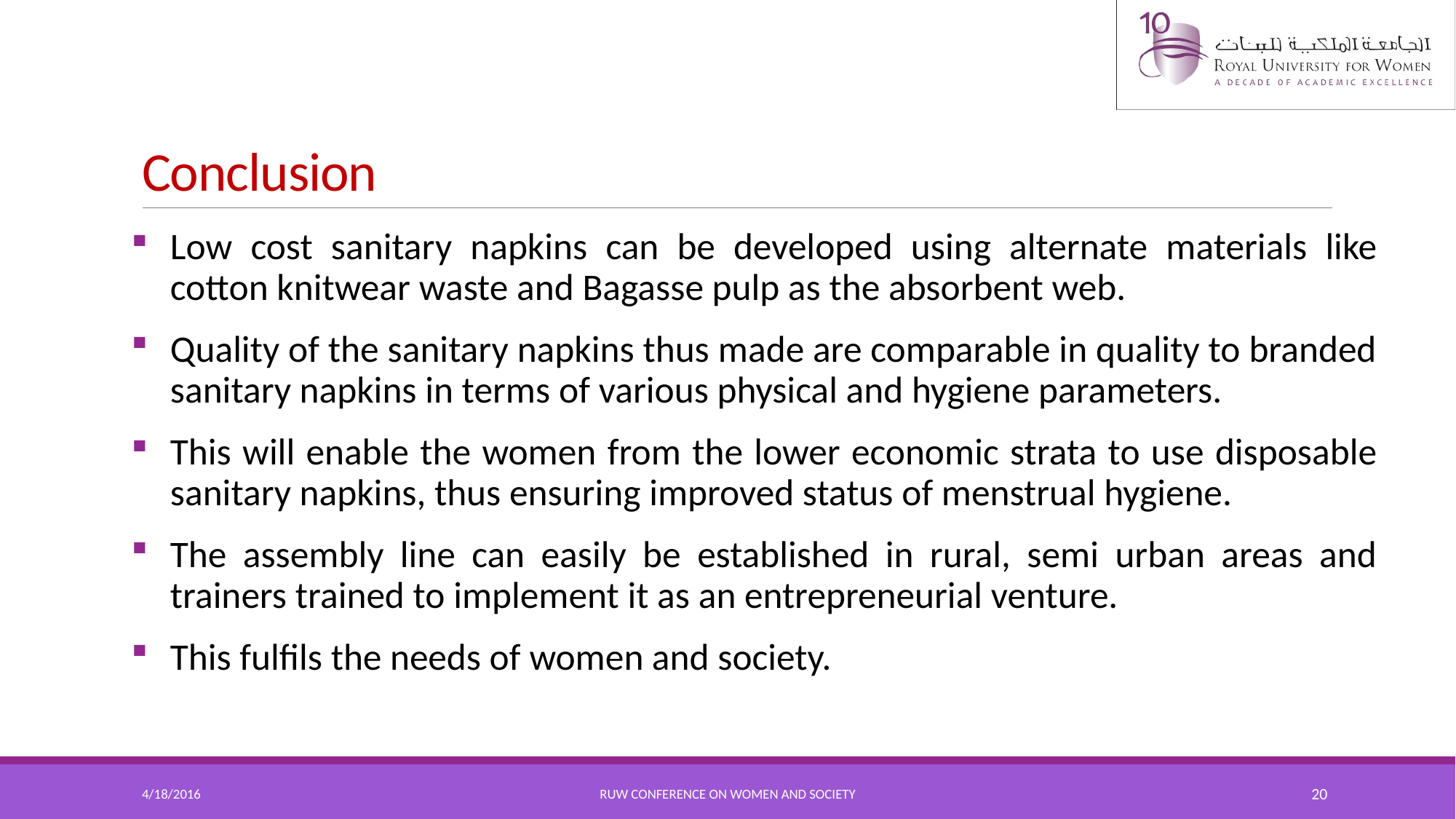

# Conclusion
Low cost sanitary napkins can be developed using alternate materials like cotton knitwear waste and Bagasse pulp as the absorbent web.
Quality of the sanitary napkins thus made are comparable in quality to branded sanitary napkins in terms of various physical and hygiene parameters.
This will enable the women from the lower economic strata to use disposable sanitary napkins, thus ensuring improved status of menstrual hygiene.
The assembly line can easily be established in rural, semi urban areas and trainers trained to implement it as an entrepreneurial venture.
This fulfils the needs of women and society.

4/18/2016
RUW Conference on Women and Society
20